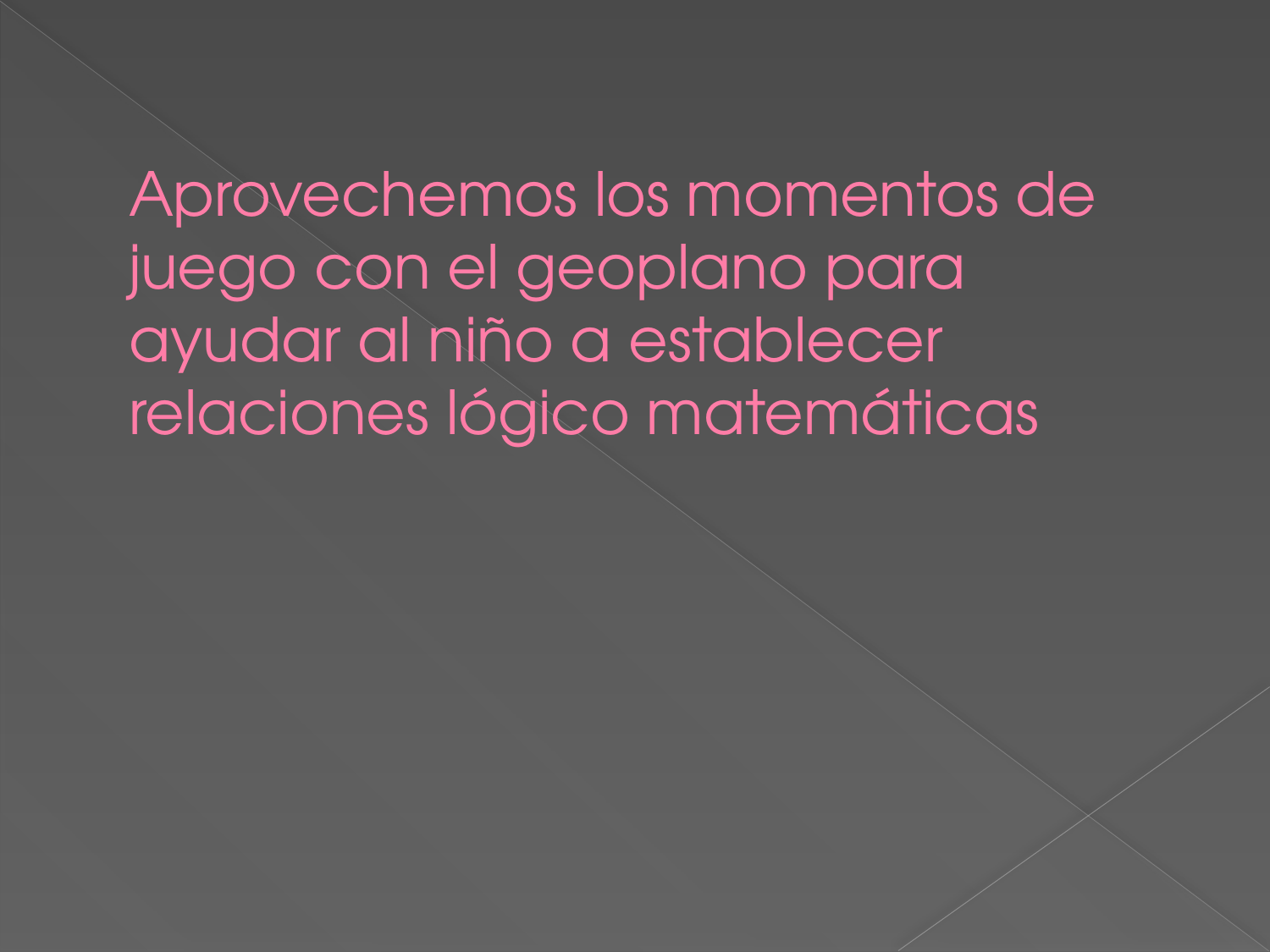

# Aprovechemos los momentos de juego con el geoplano para ayudar al niño a establecer relaciones lógico matemáticas